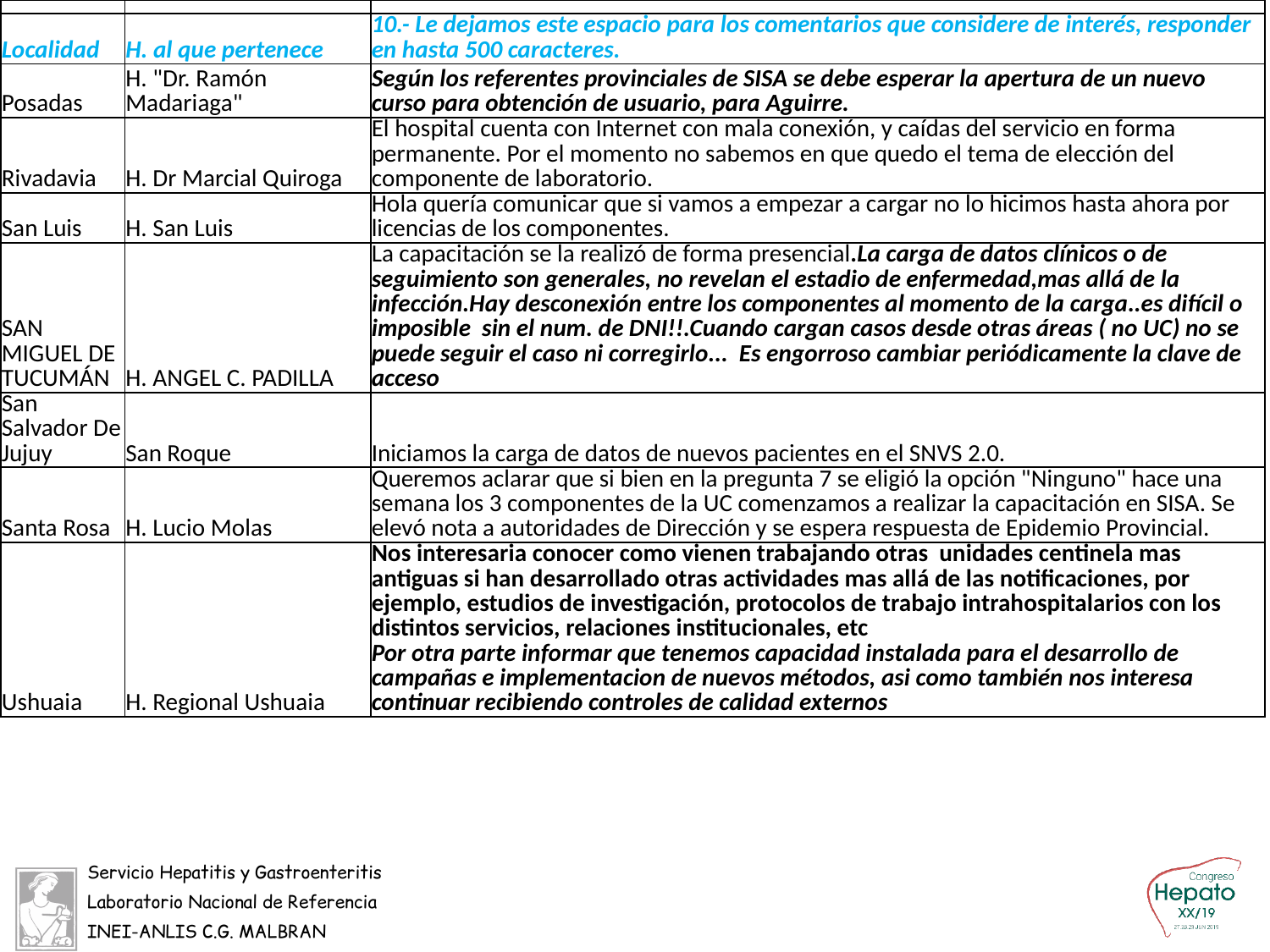

|  |  |  |
| --- | --- | --- |
| Localidad | H. al que pertenece | 10.- Le dejamos este espacio para los comentarios que considere de interés, responder en hasta 500 caracteres. |
| Posadas | H. "Dr. Ramón Madariaga" | Según los referentes provinciales de SISA se debe esperar la apertura de un nuevo curso para obtención de usuario, para Aguirre. |
| Rivadavia | H. Dr Marcial Quiroga | El hospital cuenta con Internet con mala conexión, y caídas del servicio en forma permanente. Por el momento no sabemos en que quedo el tema de elección del componente de laboratorio. |
| San Luis | H. San Luis | Hola quería comunicar que si vamos a empezar a cargar no lo hicimos hasta ahora por licencias de los componentes. |
| SAN MIGUEL DE TUCUMÁN | H. ANGEL C. PADILLA | La capacitación se la realizó de forma presencial.La carga de datos clínicos o de seguimiento son generales, no revelan el estadio de enfermedad,mas allá de la infección.Hay desconexión entre los componentes al momento de la carga..es difícil o imposible sin el num. de DNI!!.Cuando cargan casos desde otras áreas ( no UC) no se puede seguir el caso ni corregirlo... Es engorroso cambiar periódicamente la clave de acceso |
| San Salvador De Jujuy | San Roque | Iniciamos la carga de datos de nuevos pacientes en el SNVS 2.0. |
| Santa Rosa | H. Lucio Molas | Queremos aclarar que si bien en la pregunta 7 se eligió la opción "Ninguno" hace una semana los 3 componentes de la UC comenzamos a realizar la capacitación en SISA. Se elevó nota a autoridades de Dirección y se espera respuesta de Epidemio Provincial. |
| Ushuaia | H. Regional Ushuaia | Nos interesaria conocer como vienen trabajando otras unidades centinela mas antiguas si han desarrollado otras actividades mas allá de las notificaciones, por ejemplo, estudios de investigación, protocolos de trabajo intrahospitalarios con los distintos servicios, relaciones institucionales, etc Por otra parte informar que tenemos capacidad instalada para el desarrollo de campañas e implementacion de nuevos métodos, asi como también nos interesa continuar recibiendo controles de calidad externos |